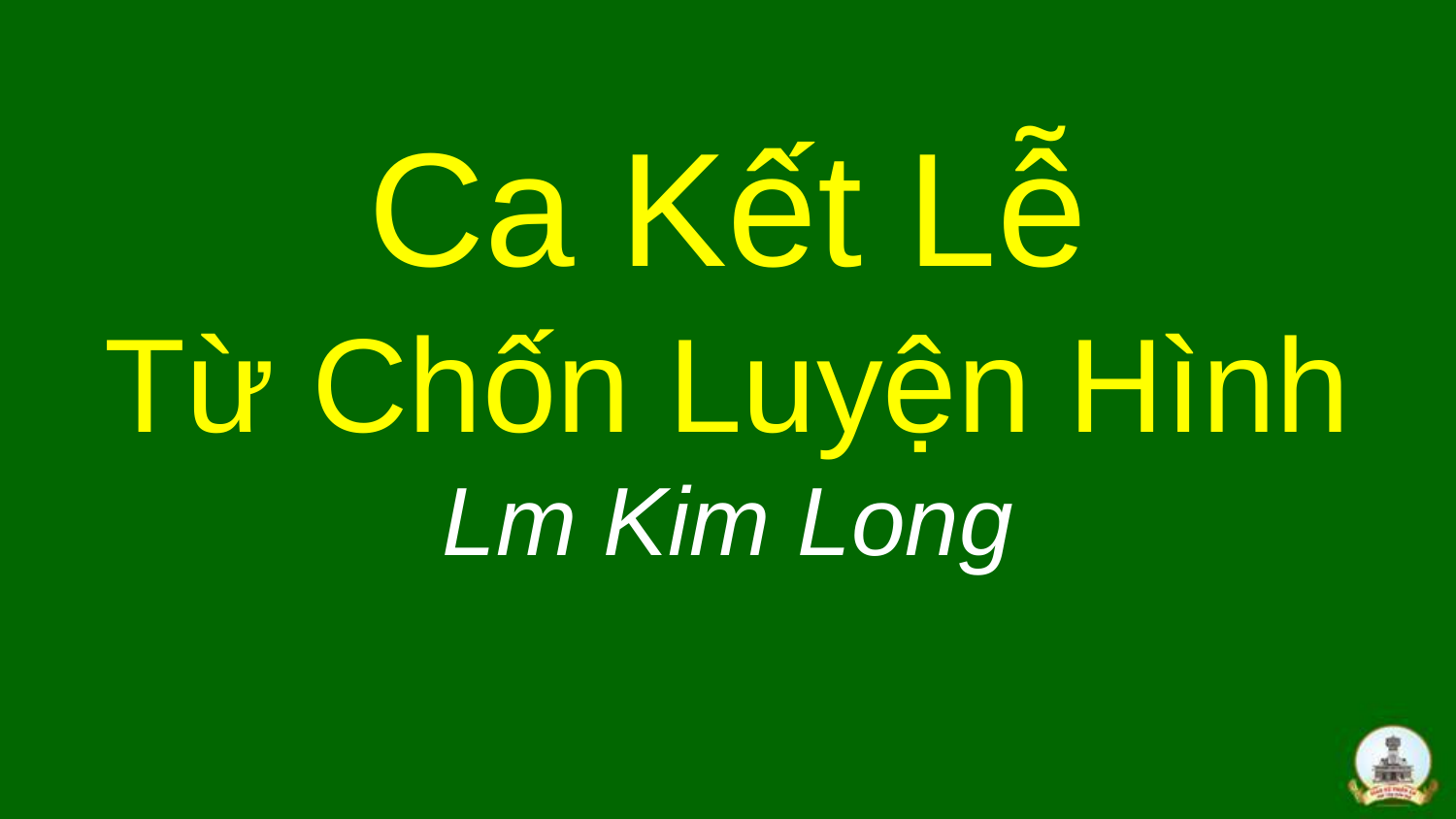

# Ca Kết Lễ Từ Chốn Luyện Hình Lm Kim Long